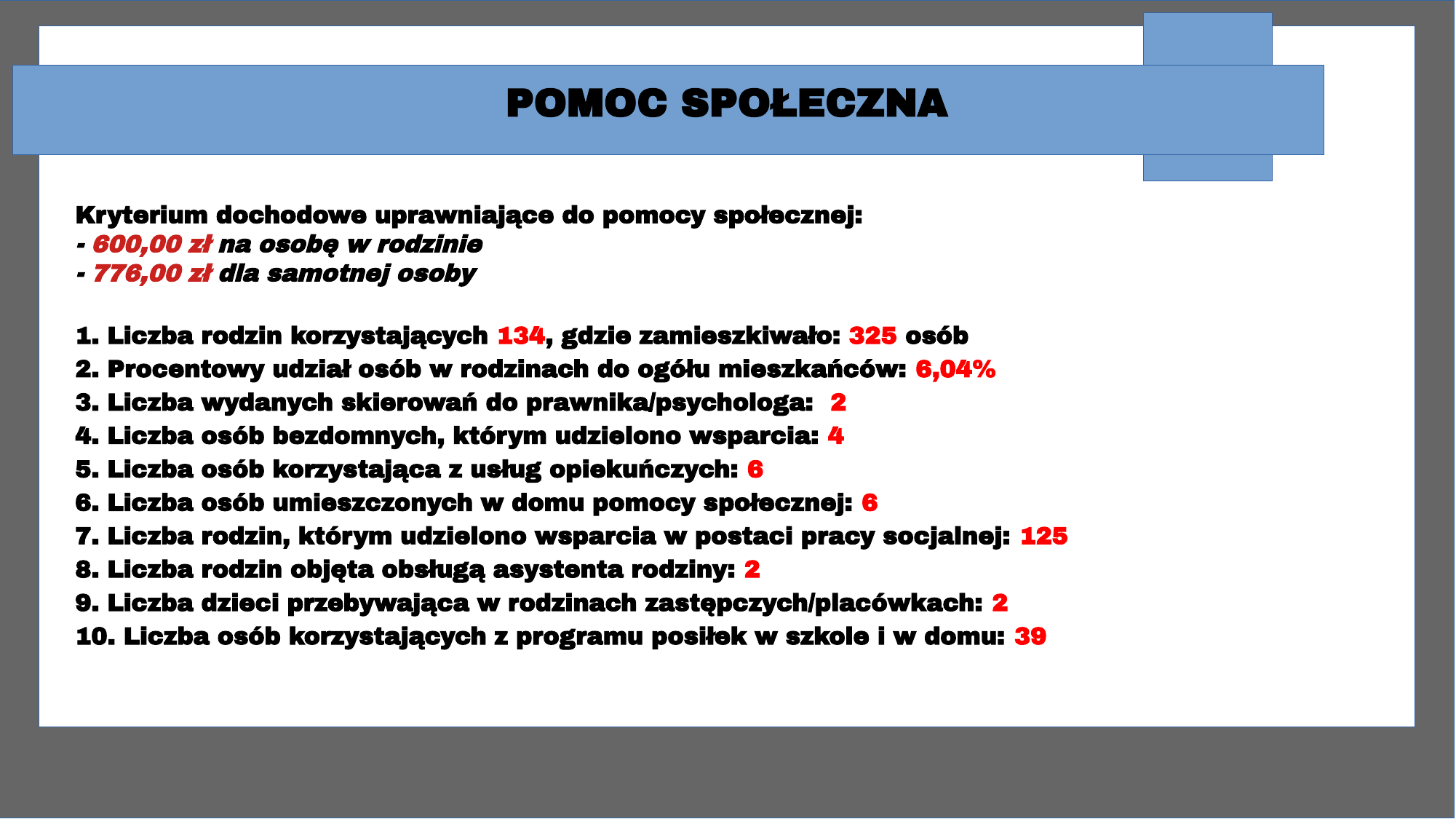

# POMOC SPOŁECZNA
Kryterium dochodowe uprawniające do pomocy społecznej:
- 600,00 zł na osobę w rodzinie
- 776,00 zł dla samotnej osoby

1. Liczba rodzin korzystających 134, gdzie zamieszkiwało: 325 osób
2. Procentowy udział osób w rodzinach do ogółu mieszkańców: 6,04%
3. Liczba wydanych skierowań do prawnika/psychologa:  2
4. Liczba osób bezdomnych, którym udzielono wsparcia: 4
5. Liczba osób korzystająca z usług opiekuńczych: 6
6. Liczba osób umieszczonych w domu pomocy społecznej: 6
7. Liczba rodzin, którym udzielono wsparcia w postaci pracy socjalnej: 125
8. Liczba rodzin objęta obsługą asystenta rodziny: 2
9. Liczba dzieci przebywająca w rodzinach zastępczych/placówkach: 2
10. Liczba osób korzystających z programu posiłek w szkole i w domu: 39